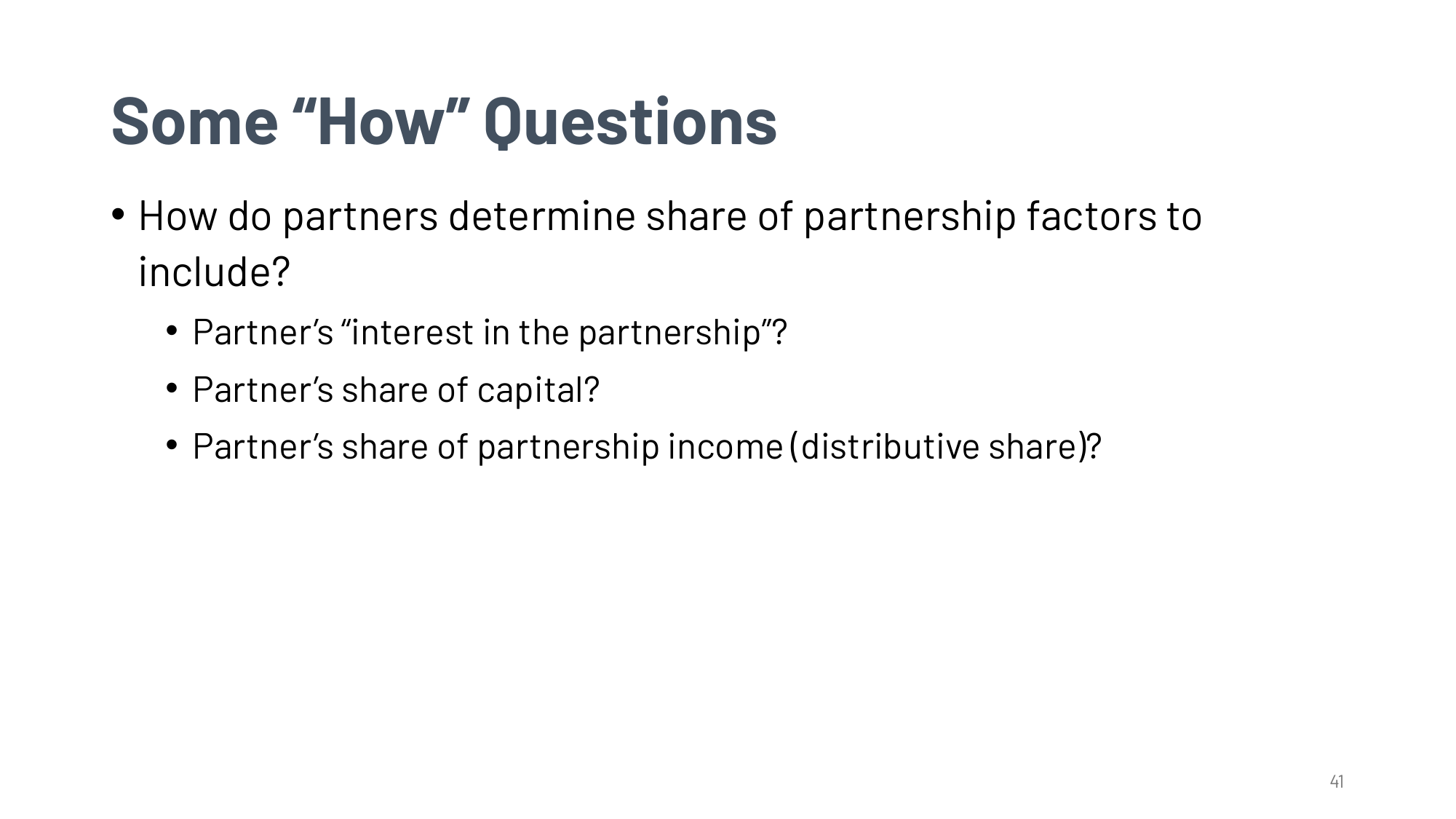

# Some “How” Questions
How do partners determine share of partnership factors to include?
Partner’s “interest in the partnership”?
Partner’s share of capital?
Partner’s share of partnership income (distributive share)?
41